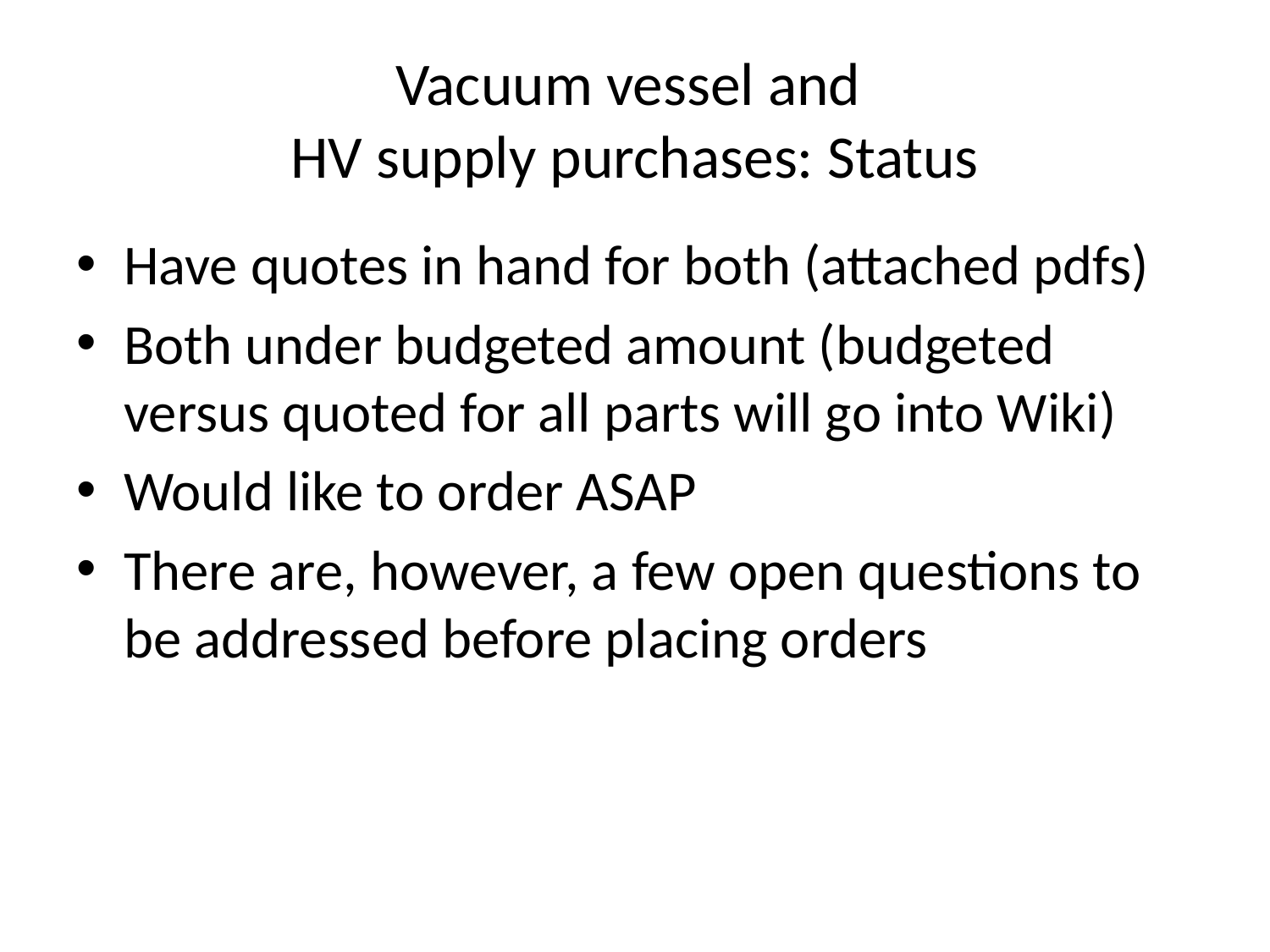

# Vacuum vessel and HV supply purchases: Status
Have quotes in hand for both (attached pdfs)
Both under budgeted amount (budgeted versus quoted for all parts will go into Wiki)
Would like to order ASAP
There are, however, a few open questions to be addressed before placing orders